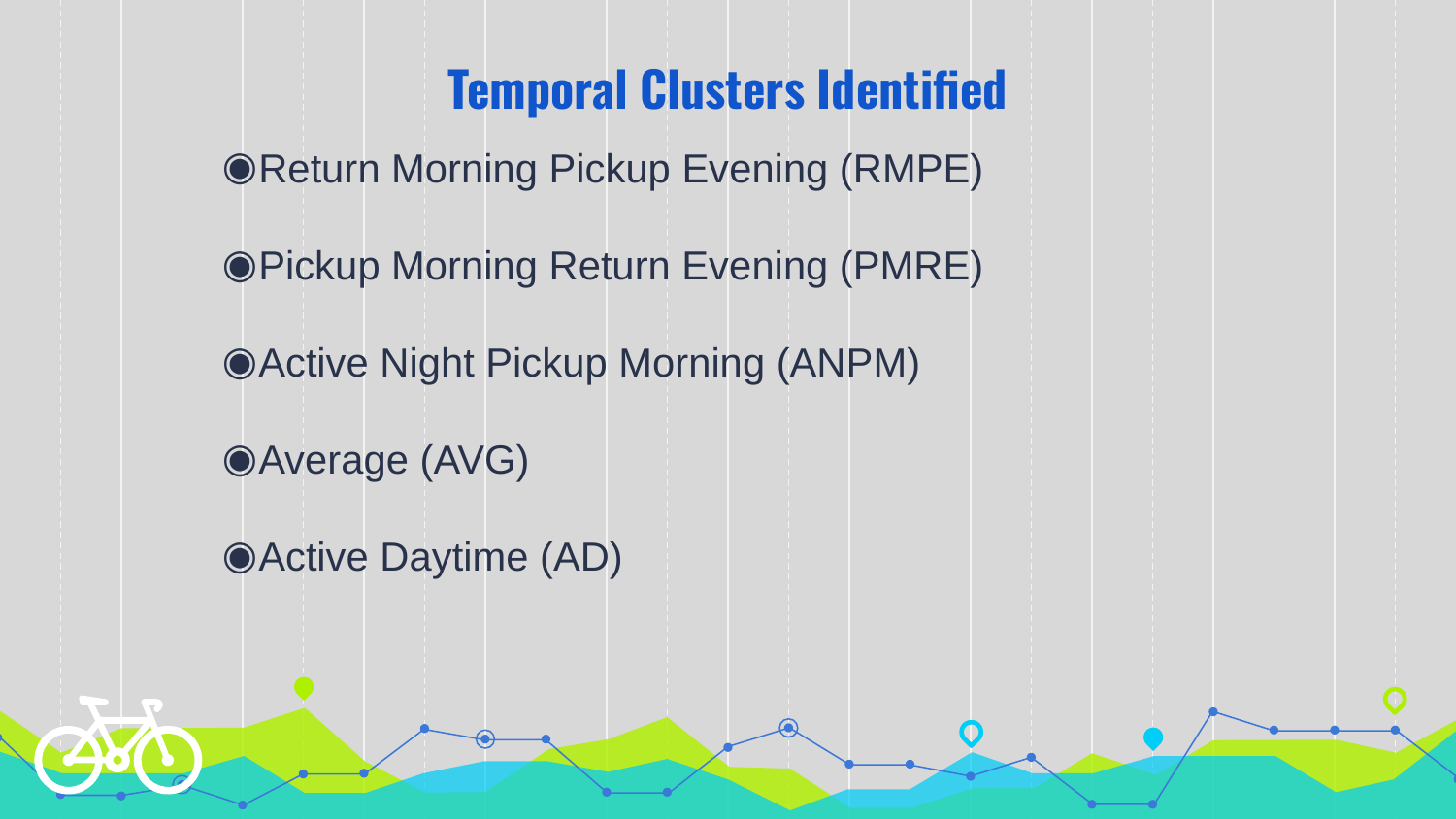

# Temporal Clusters Identified
Return Morning Pickup Evening (RMPE)

Pickup Morning Return Evening (PMRE)

Active Night Pickup Morning (ANPM)

Average (AVG)

Active Daytime (AD)